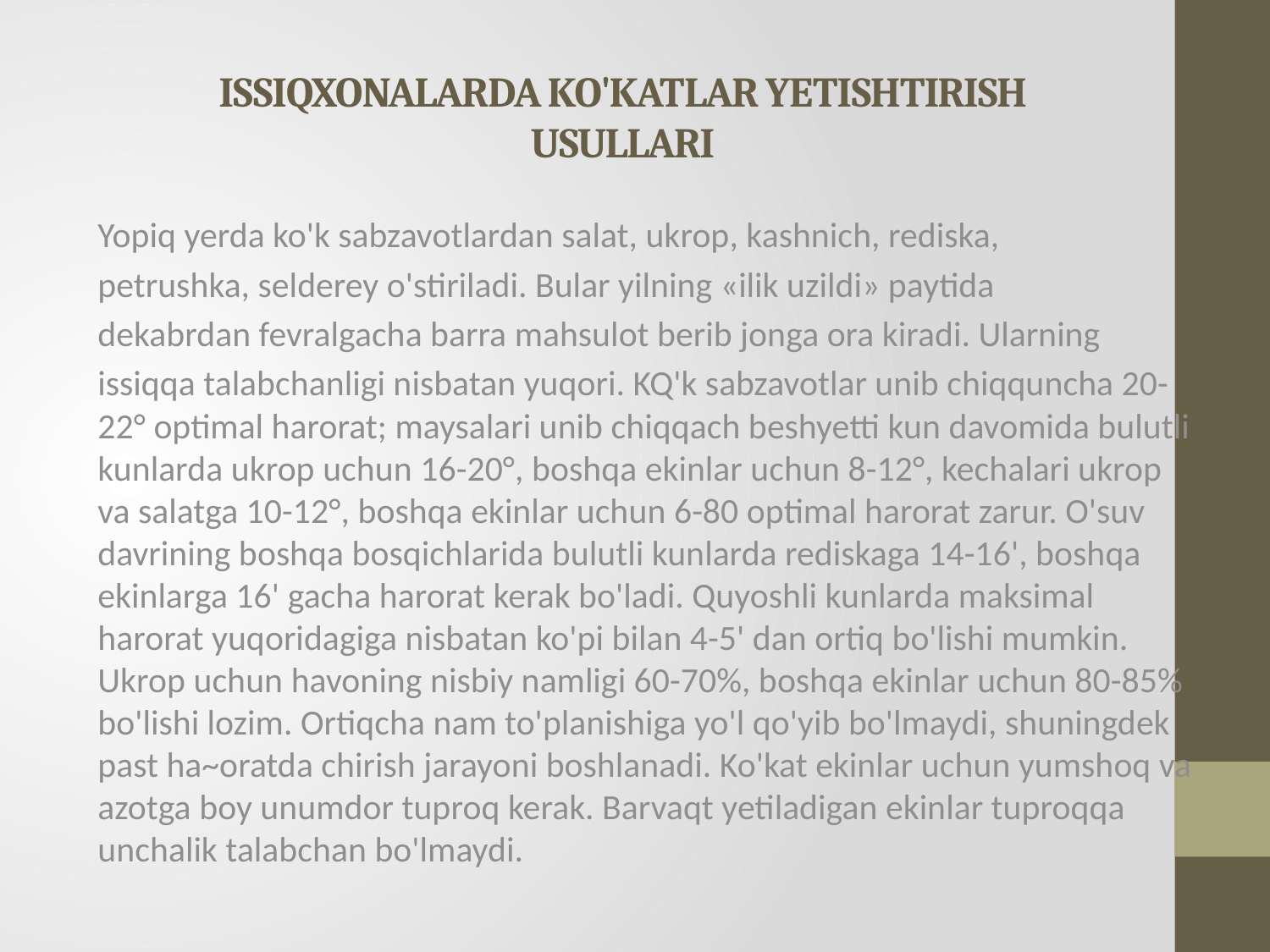

# ISSIQXONALARDA KO'KATLAR YETISHTIRISH USULLARI
Yopiq yerda ko'k sabzavotlardan salat, ukrop, kashnich, rediska,
petrushka, selderey o'stiriladi. Bular yilning «ilik uzildi» paytida
dekabrdan fevralgacha barra mahsulot berib jonga ora kiradi. Ularning
issiqqa talabchanligi nisbatan yuqori. KQ'k sabzavotlar unib chiqquncha 20-22° optimal harorat; maysalari unib chiqqach beshyetti kun davomida bulutli kunlarda ukrop uchun 16-20°, boshqa ekinlar uchun 8-12°, kechalari ukrop va salatga 10-12°, boshqa ekinlar uchun 6-80 optimal harorat zarur. O'suv davrining boshqa bosqichlarida bulutli kunlarda rediskaga 14-16', boshqa ekinlarga 16' gacha harorat kerak bo'ladi. Quyoshli kunlarda maksimal harorat yuqoridagiga nisbatan ko'pi bilan 4-5' dan ortiq bo'lishi mumkin. Ukrop uchun havoning nisbiy namligi 60-70%, boshqa ekinlar uchun 80-85% bo'lishi lozim. Ortiqcha nam to'planishiga yo'l qo'yib bo'lmaydi, shuningdek past ha~oratda chirish jarayoni boshlanadi. Ko'kat ekinlar uchun yumshoq va azotga boy unumdor tuproq kerak. Barvaqt yetiladigan ekinlar tuproqqa unchalik talabchan bo'lmaydi.